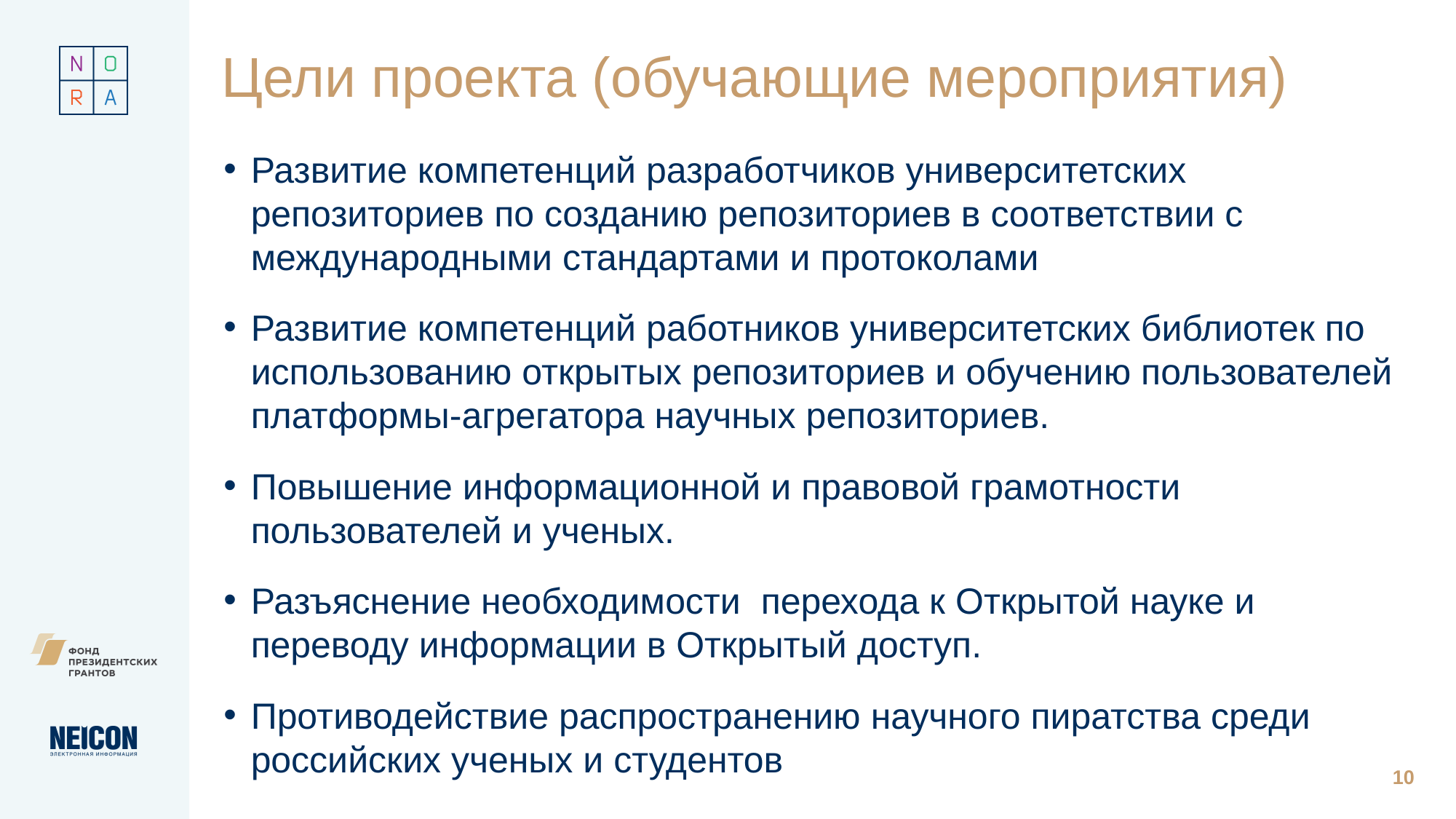

# Цели проекта (обучающие мероприятия)
Развитие компетенций разработчиков университетских репозиториев по созданию репозиториев в соответствии с международными стандартами и протоколами
Развитие компетенций работников университетских библиотек по использованию открытых репозиториев и обучению пользователей платформы-агрегатора научных репозиториев.
Повышение информационной и правовой грамотности пользователей и ученых.
Разъяснение необходимости  перехода к Открытой науке и переводу информации в Открытый доступ.
Противодействие распространению научного пиратства среди российских ученых и студентов
10